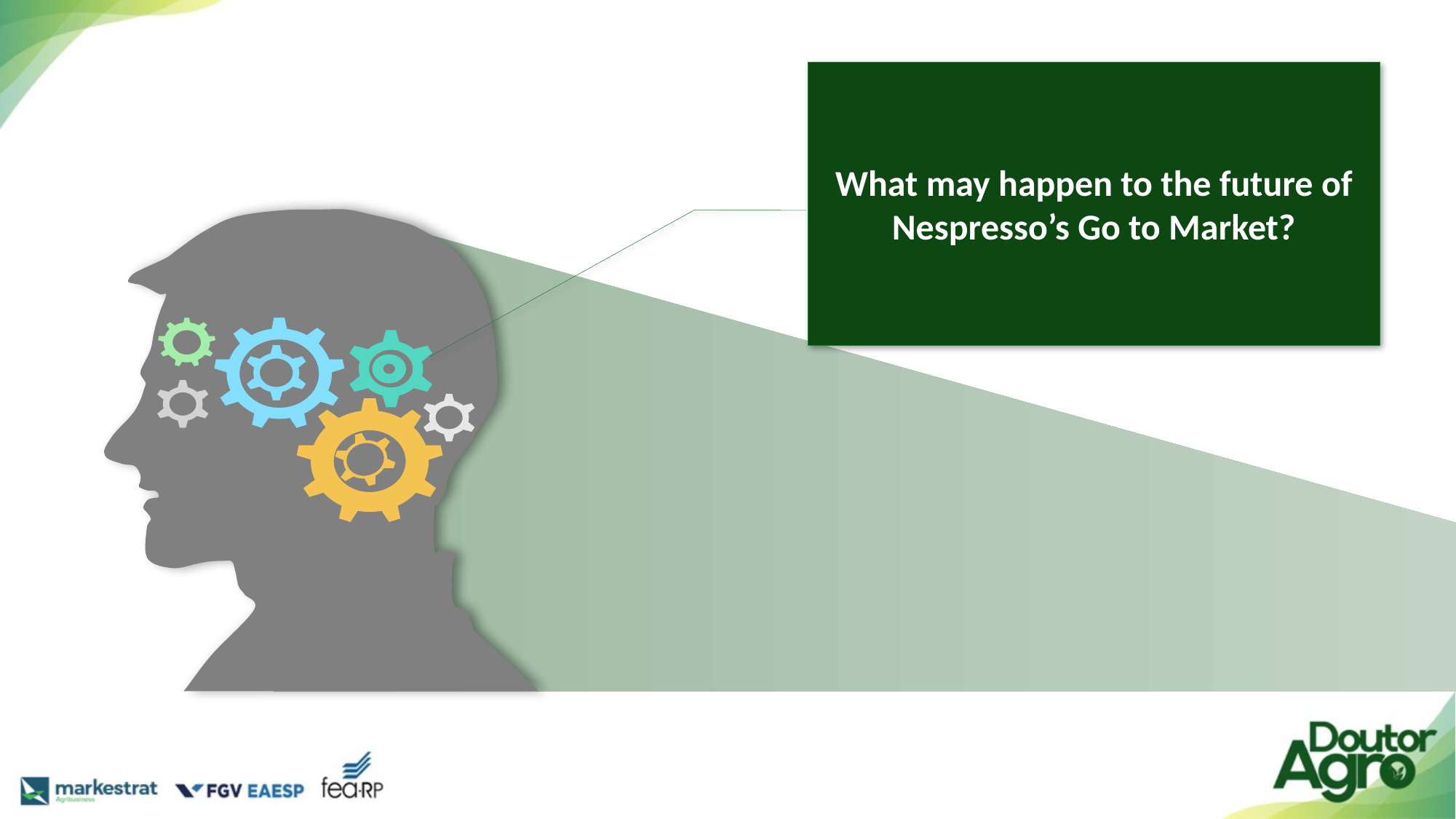

What may happen to the future of Nespresso’s Go to Market?